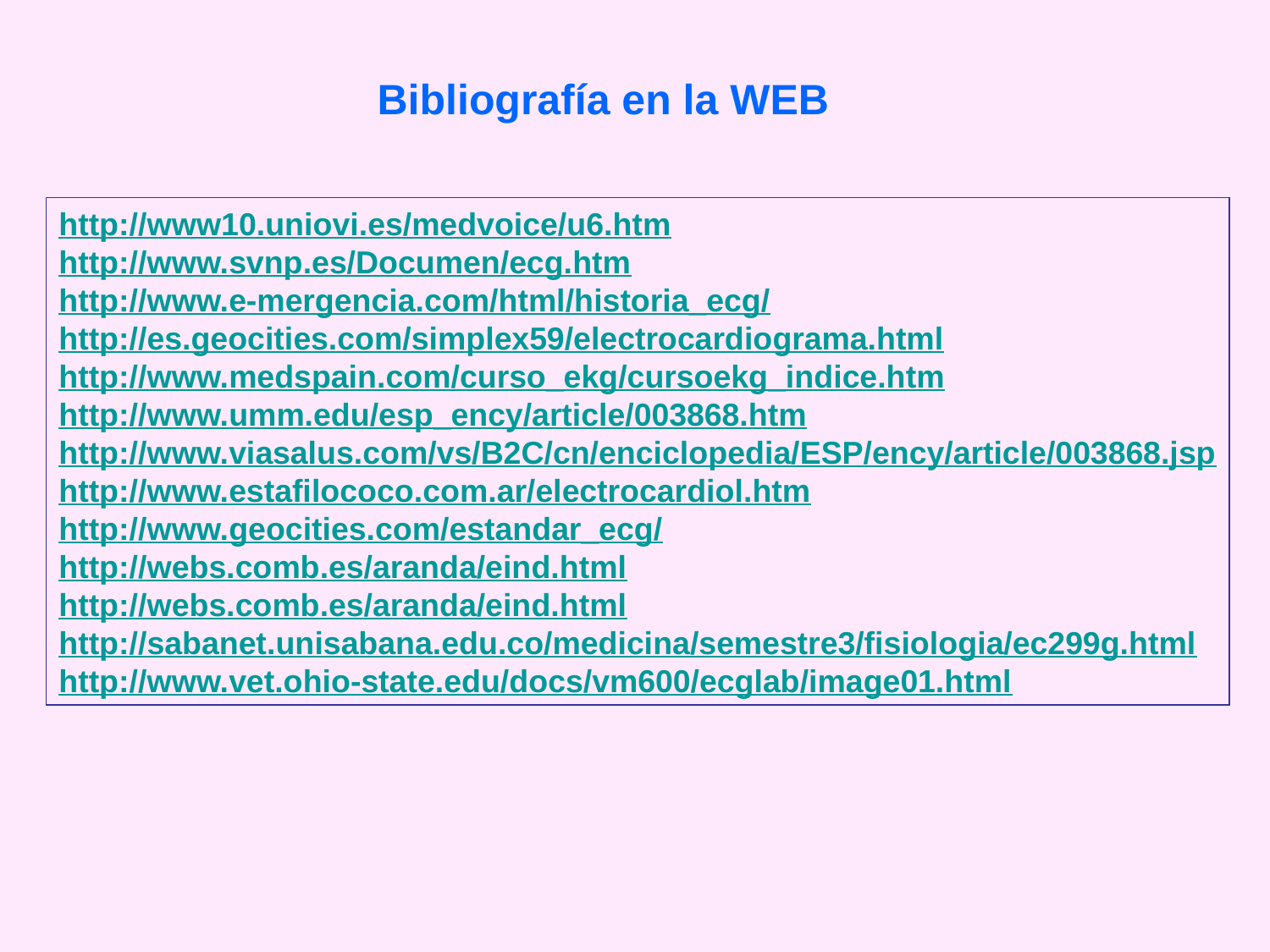

Bibliografía en la WEB
http://www10.uniovi.es/medvoice/u6.htm
http://www.svnp.es/Documen/ecg.htm
http://www.e-mergencia.com/html/historia_ecg/
http://es.geocities.com/simplex59/electrocardiograma.html
http://www.medspain.com/curso_ekg/cursoekg_indice.htm
http://www.umm.edu/esp_ency/article/003868.htm
http://www.viasalus.com/vs/B2C/cn/enciclopedia/ESP/ency/article/003868.jsp
http://www.estafilococo.com.ar/electrocardiol.htm
http://www.geocities.com/estandar_ecg/
http://webs.comb.es/aranda/eind.html
http://webs.comb.es/aranda/eind.html
http://sabanet.unisabana.edu.co/medicina/semestre3/fisiologia/ec299g.html
http://www.vet.ohio-state.edu/docs/vm600/ecglab/image01.html